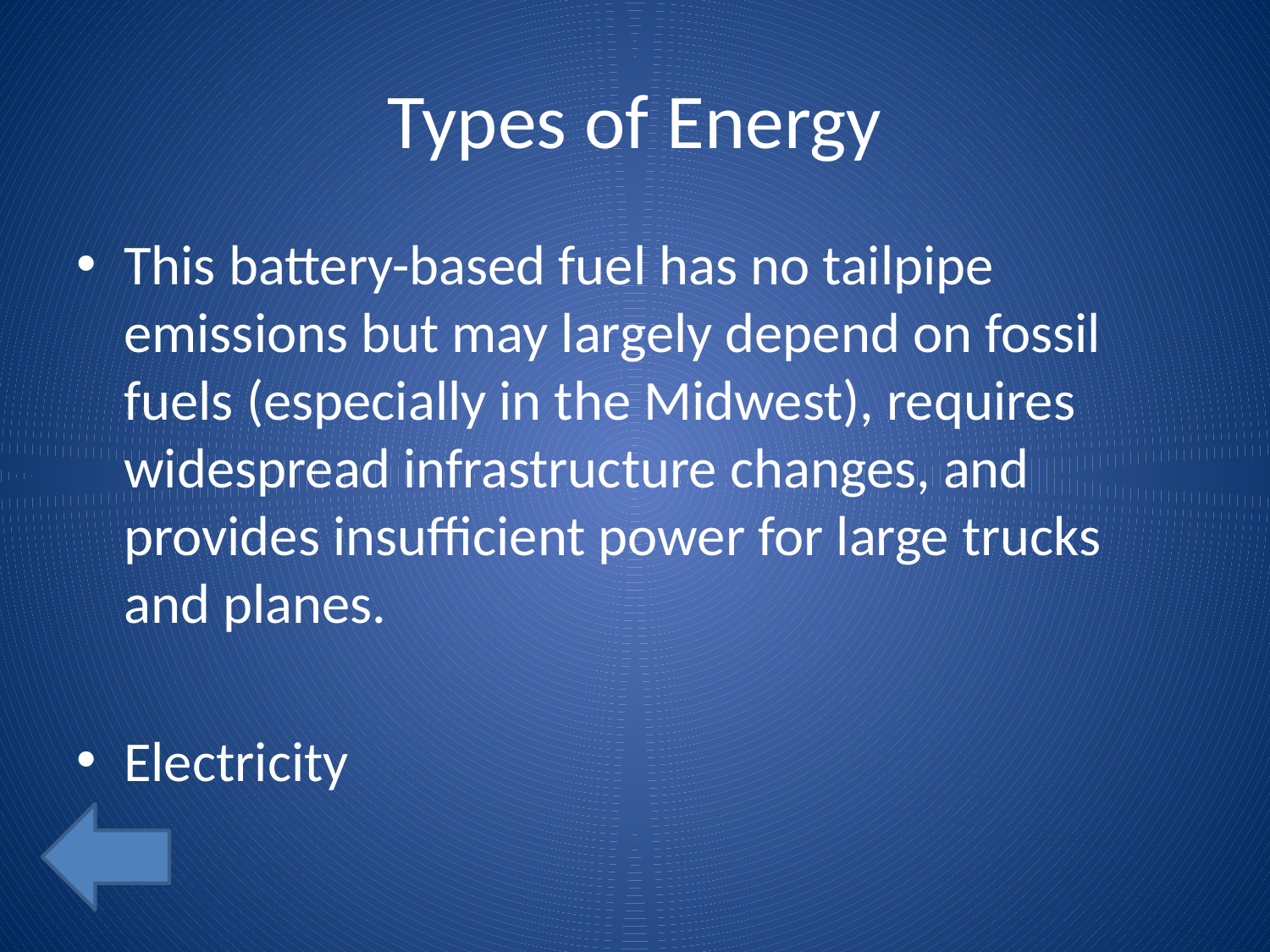

# Types of Energy
This battery-based fuel has no tailpipe emissions but may largely depend on fossil fuels (especially in the Midwest), requires widespread infrastructure changes, and provides insufficient power for large trucks and planes.

Electricity